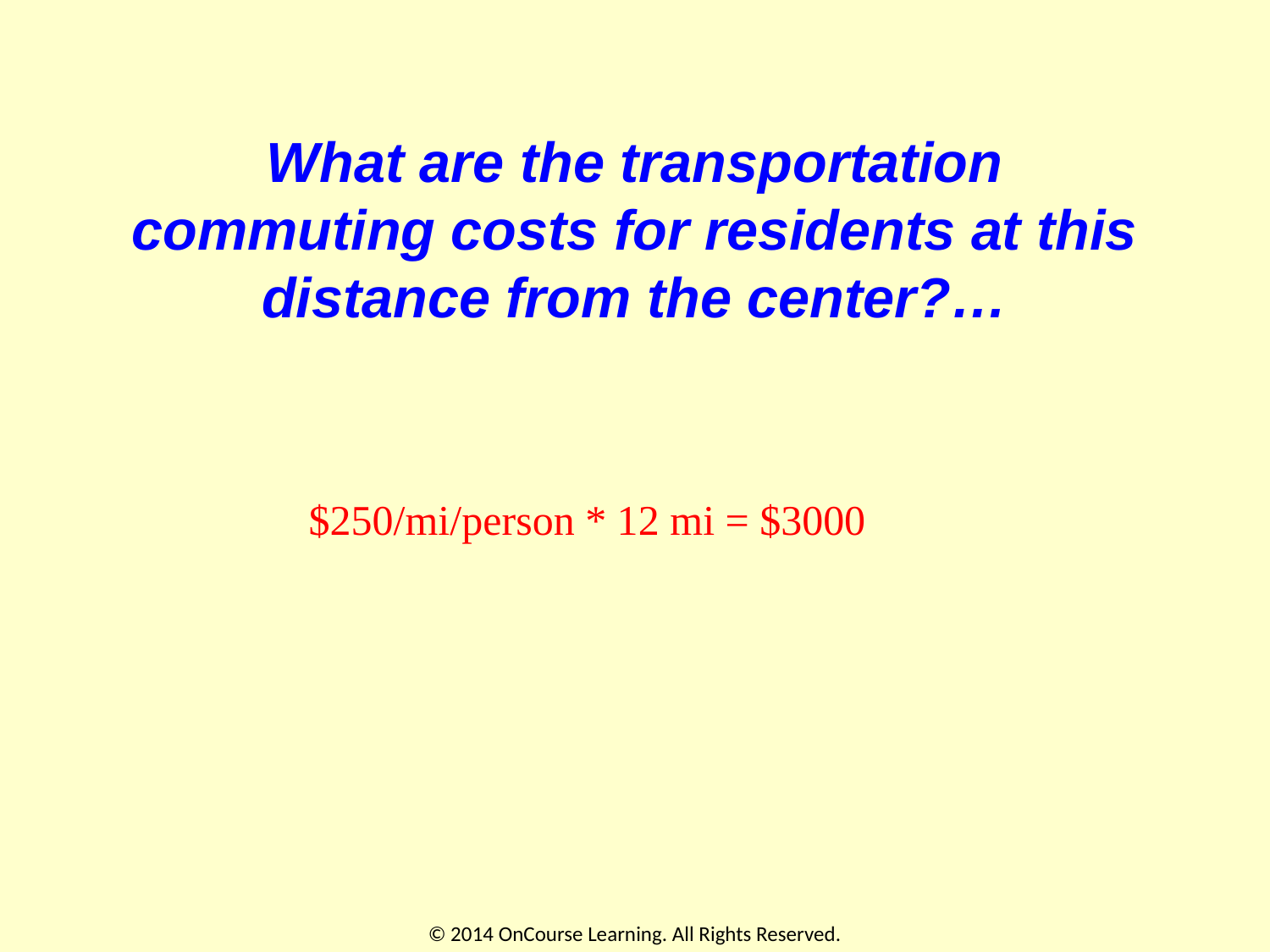

# What are the transportation commuting costs for residents at this distance from the center?…
$250/mi/person * 12 mi = $3000
© 2014 OnCourse Learning. All Rights Reserved.
48